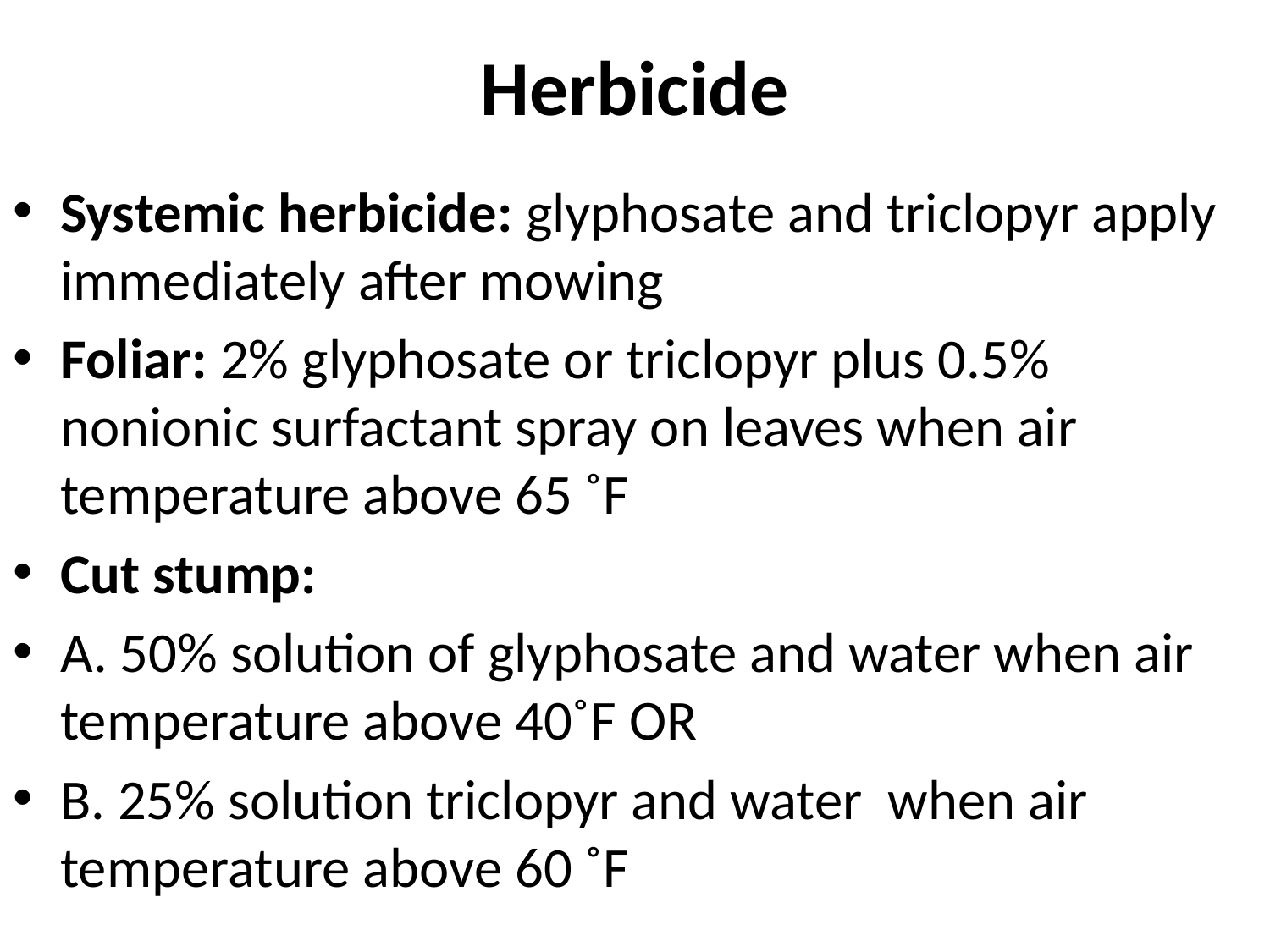

# Herbicide
Systemic herbicide: glyphosate and triclopyr apply immediately after mowing
Foliar: 2% glyphosate or triclopyr plus 0.5% nonionic surfactant spray on leaves when air temperature above 65 ˚F
Cut stump:
A. 50% solution of glyphosate and water when air temperature above 40˚F OR
B. 25% solution triclopyr and water  when air temperature above 60 ˚F